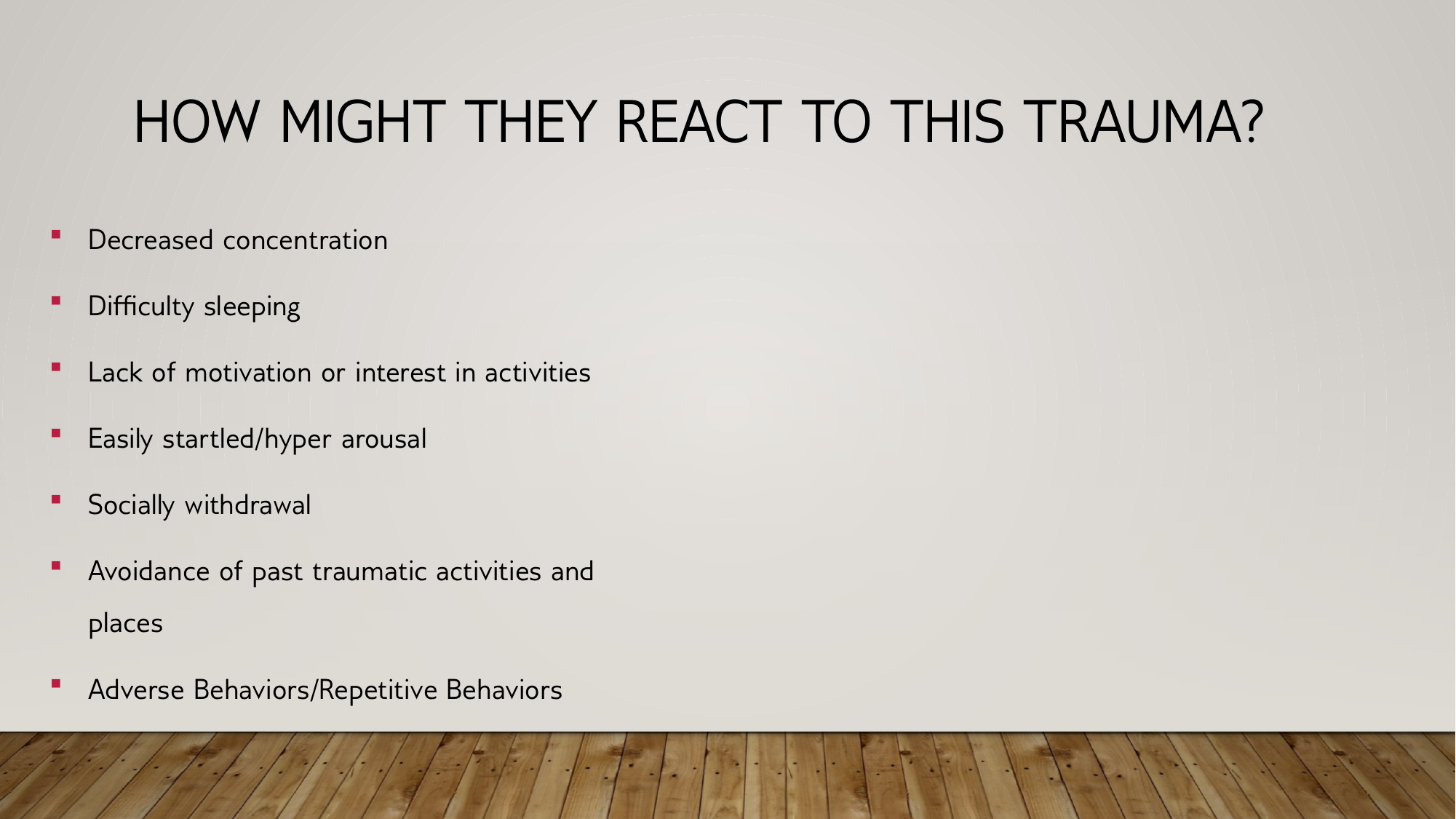

# How might they react to this trauma?
Decreased concentration
Difficulty sleeping
Lack of motivation or interest in activities
Easily startled/hyper arousal
Socially withdrawal
Avoidance of past traumatic activities and places
Adverse Behaviors/Repetitive Behaviors